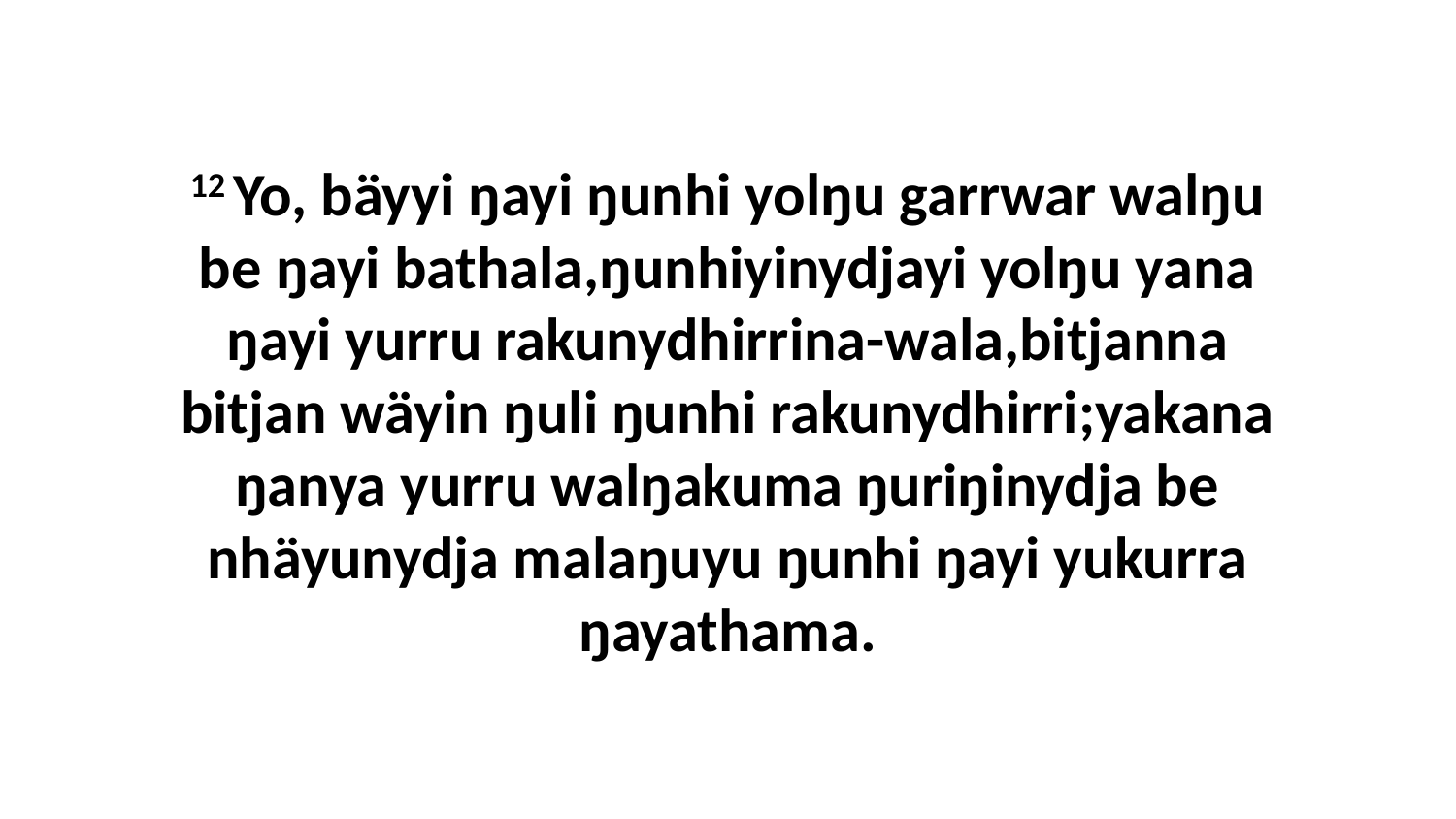

12 Yo, bäyyi ŋayi ŋunhi yolŋu garrwar walŋu be ŋayi bathala,ŋunhiyinydjayi yolŋu yana ŋayi yurru rakunydhirrina-wala,bitjanna bitjan wäyin ŋuli ŋunhi rakunydhirri;yakana ŋanya yurru walŋakuma ŋuriŋinydja be nhäyunydja malaŋuyu ŋunhi ŋayi yukurra ŋayathama.